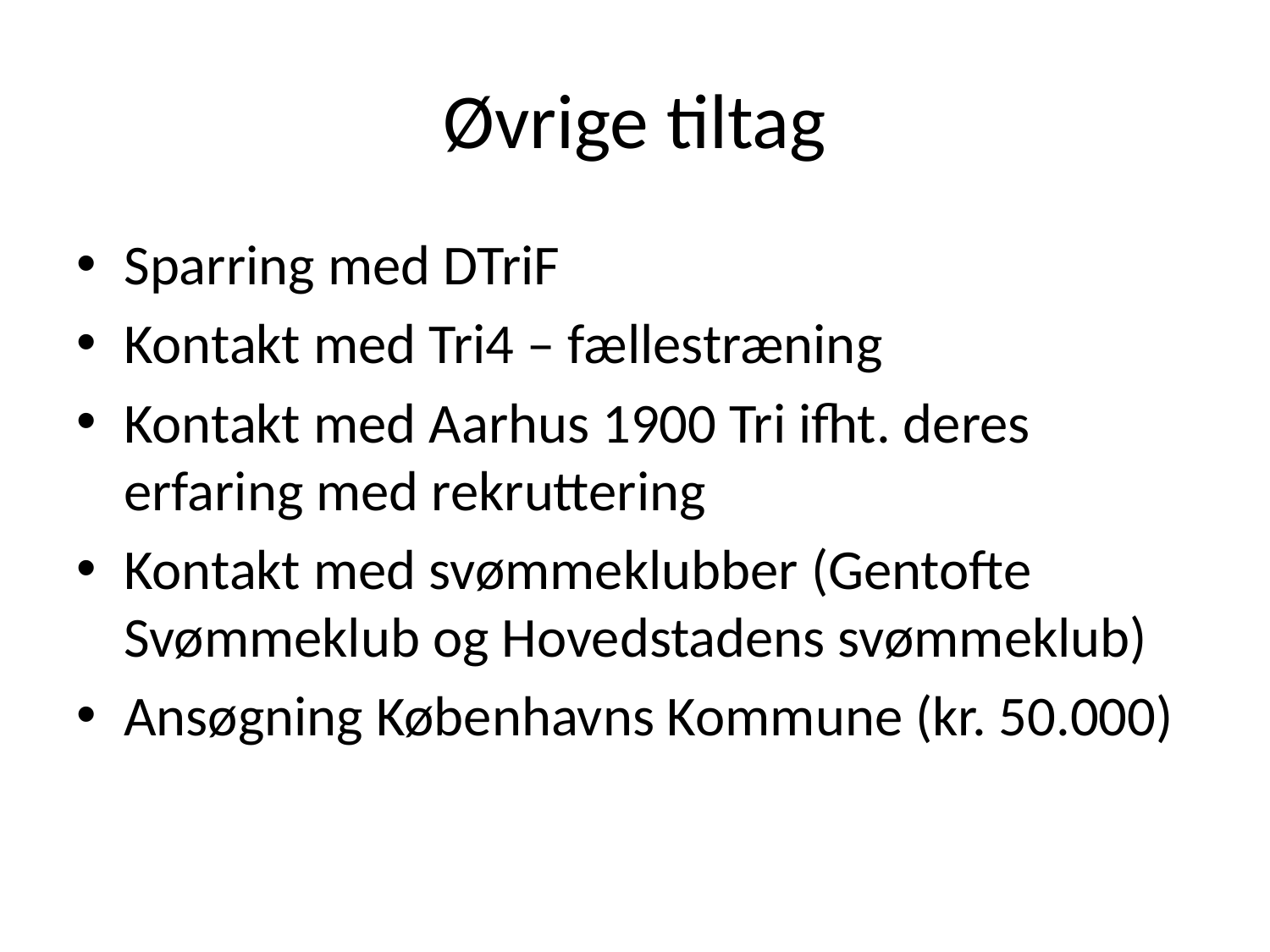

# Øvrige tiltag
Sparring med DTriF
Kontakt med Tri4 – fællestræning
Kontakt med Aarhus 1900 Tri ifht. deres erfaring med rekruttering
Kontakt med svømmeklubber (Gentofte Svømmeklub og Hovedstadens svømmeklub)
Ansøgning Københavns Kommune (kr. 50.000)